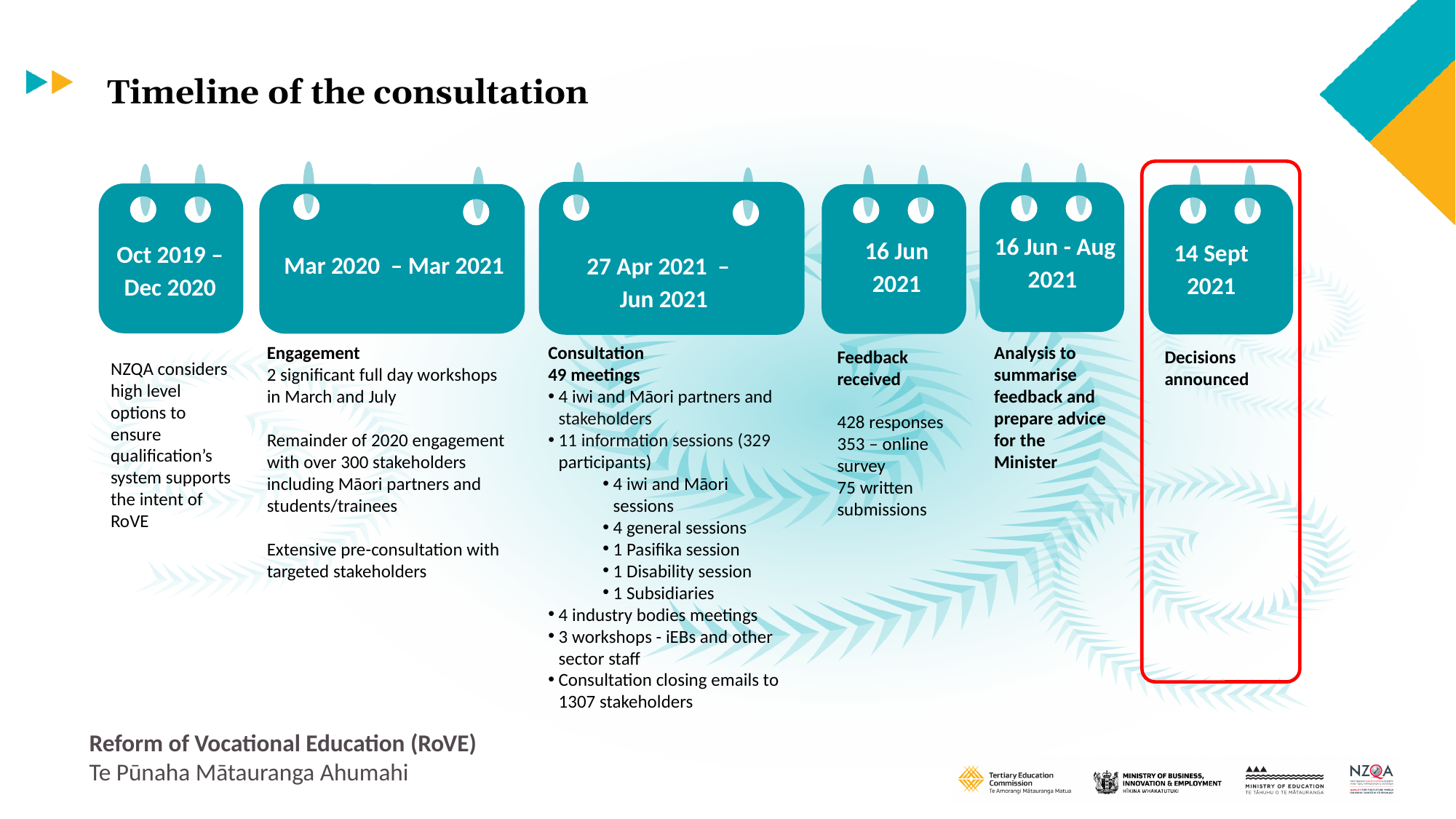

# Timeline of the consultation

Mar 2020  – Mar 2021

27 Apr 2021  –
Jun 2021

16 Jun - Aug

16 Jun
2021
14 Sept
2021
Oct 2019 – Dec 2020

Engagement
2 significant full day workshops in March and July

Remainder of 2020 engagement with over 300 stakeholders including Māori partners and students/trainees

Extensive pre-consultation with targeted stakeholders

Consultation
49 meetings
4 iwi and Māori partners and stakeholders
11 information sessions (329 participants)
4 iwi and Māori sessions
4 general sessions
1 Pasifika session
1 Disability session
1 Subsidiaries
4 industry bodies meetings
3 workshops - iEBs and other sector staff
Consultation closing emails to 1307 stakeholders

Analysis to summarise feedback and prepare advice for the Minister
Feedback received

428 responses
353 – online survey
75 written submissions
Decisions announced
NZQA considers high level options to ensure qualification’s system supports the intent of RoVE